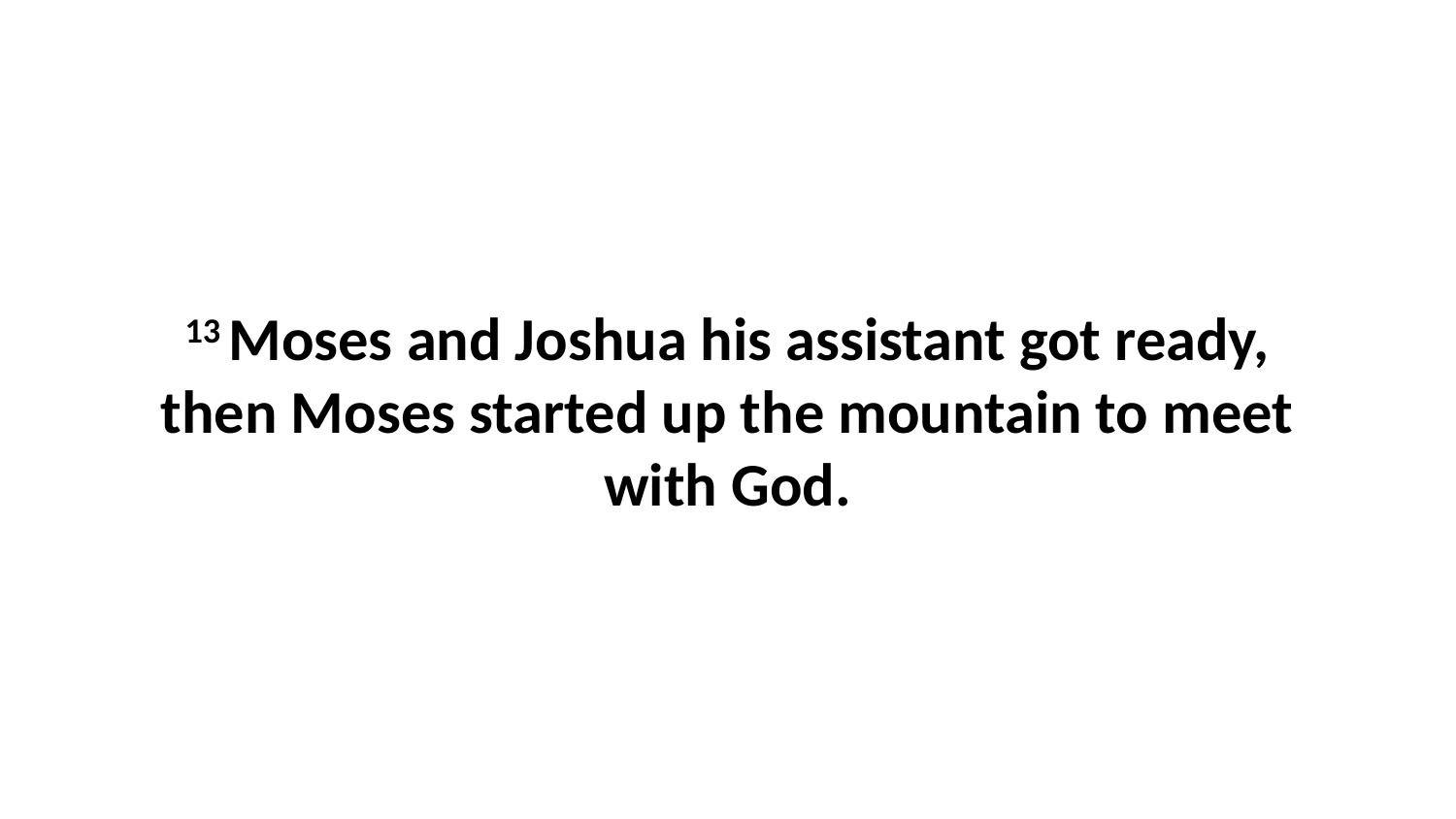

13 Moses and Joshua his assistant got ready, then Moses started up the mountain to meet with God.